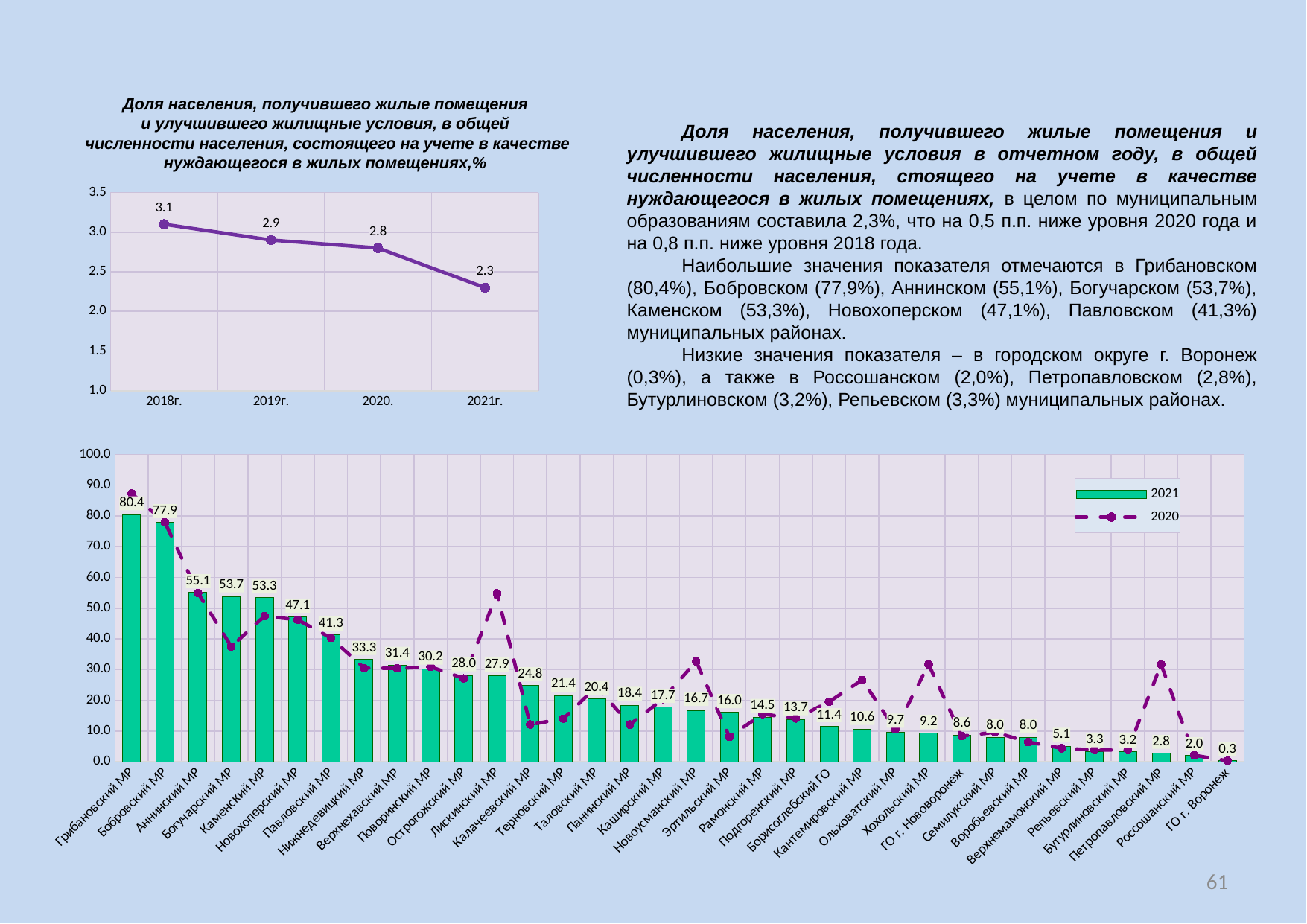

Доля населения, получившего жилые помещения
и улучшившего жилищные условия, в общей
численности населения, состоящего на учете в качестве нуждающегося в жилых помещениях,%
Доля населения, получившего жилые помещения и улучшившего жилищные условия в отчетном году, в общей численности населения, стоящего на учете в качестве нуждающегося в жилых помещениях, в целом по муниципальным образованиям составила 2,3%, что на 0,5 п.п. ниже уровня 2020 года и на 0,8 п.п. ниже уровня 2018 года.
Наибольшие значения показателя отмечаются в Грибановском (80,4%), Бобровском (77,9%), Аннинском (55,1%), Богучарском (53,7%), Каменском (53,3%), Новохоперском (47,1%), Павловском (41,3%) муниципальных районах.
Низкие значения показателя – в городском округе г. Воронеж (0,3%), а также в Россошанском (2,0%), Петропавловском (2,8%), Бутурлиновском (3,2%), Репьевском (3,3%) муниципальных районах.

### Chart

| Category |  |
|---|---|
| 2018г. | 3.1 |
| 2019г. | 2.9 |
| 2020. | 2.8 |
| 2021г. | 2.3 |

### Chart

| Category | 2021 | 2020 |
|---|---|---|
| Грибановский МР | 80.39 | 87.3 |
| Бобровский МР | 77.86 | 77.9 |
| Аннинский МР | 55.08 | 54.9 |
| Богучарский МР | 53.7 | 37.5 |
| Каменский МР | 53.33 | 47.4 |
| Новохоперский МР | 47.09 | 46.2 |
| Павловский МР | 41.25 | 40.30000000000001 |
| Нижнедевицкий МР | 33.33 | 30.5 |
| Верхнехавский МР | 31.43 | 30.4 |
| Поворинский МР | 30.23 | 30.9 |
| Острогожский МР | 28.03 | 27.1 |
| Лискинский МР | 27.939999999999998 | 54.8 |
| Калачеевский МР | 24.759999999999998 | 12.1 |
| Терновский МР | 21.43 | 14.0 |
| Таловский МР | 20.42 | 24.5 |
| Панинский МР | 18.41 | 12.1 |
| Каширский МР | 17.71 | 20.4 |
| Новоусманский МР | 16.71 | 32.7 |
| Эртильский МР | 16.02 | 8.1 |
| Рамонский МР | 14.5 | 15.5 |
| Подгоренский МР | 13.709999999999999 | 14.1 |
| Борисоглебский ГО | 11.44 | 19.5 |
| Кантемировский МР | 10.55 | 26.6 |
| Ольховатский МР | 9.66 | 10.5 |
| Хохольский МР | 9.229999999999999 | 31.7 |
| ГО г. Нововоронеж | 8.61 | 8.3 |
| Семилукский МР | 7.970000000000001 | 9.6 |
| Воробьевский МР | 7.96 | 6.4 |
| Верхнемамонский МР | 5.06 | 4.4 |
| Репьевский МР | 3.27 | 3.8 |
| Бутурлиновский МР | 3.24 | 3.8 |
| Петропавловский МР | 2.79 | 31.7 |
| Россошанский МР | 2.03 | 2.1 |
| ГО г. Воронеж | 0.30000000000000004 | 0.30000000000000004 |
61